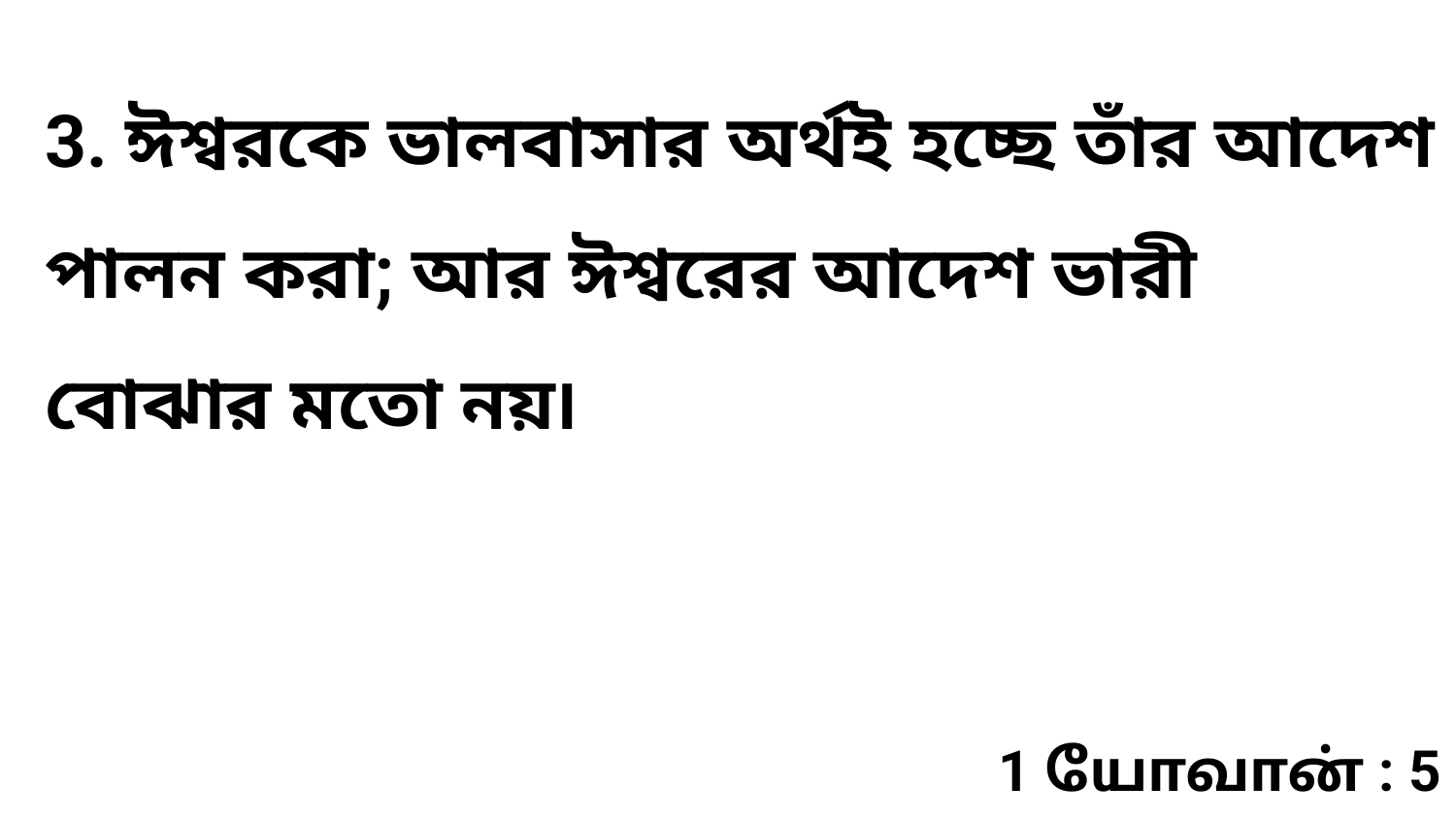

3. ঈশ্বরকে ভালবাসার অর্থই হচ্ছে তাঁর আদেশ পালন করা; আর ঈশ্বরের আদেশ ভারী বোঝার মতো নয়৷
1 யோவான் : 5